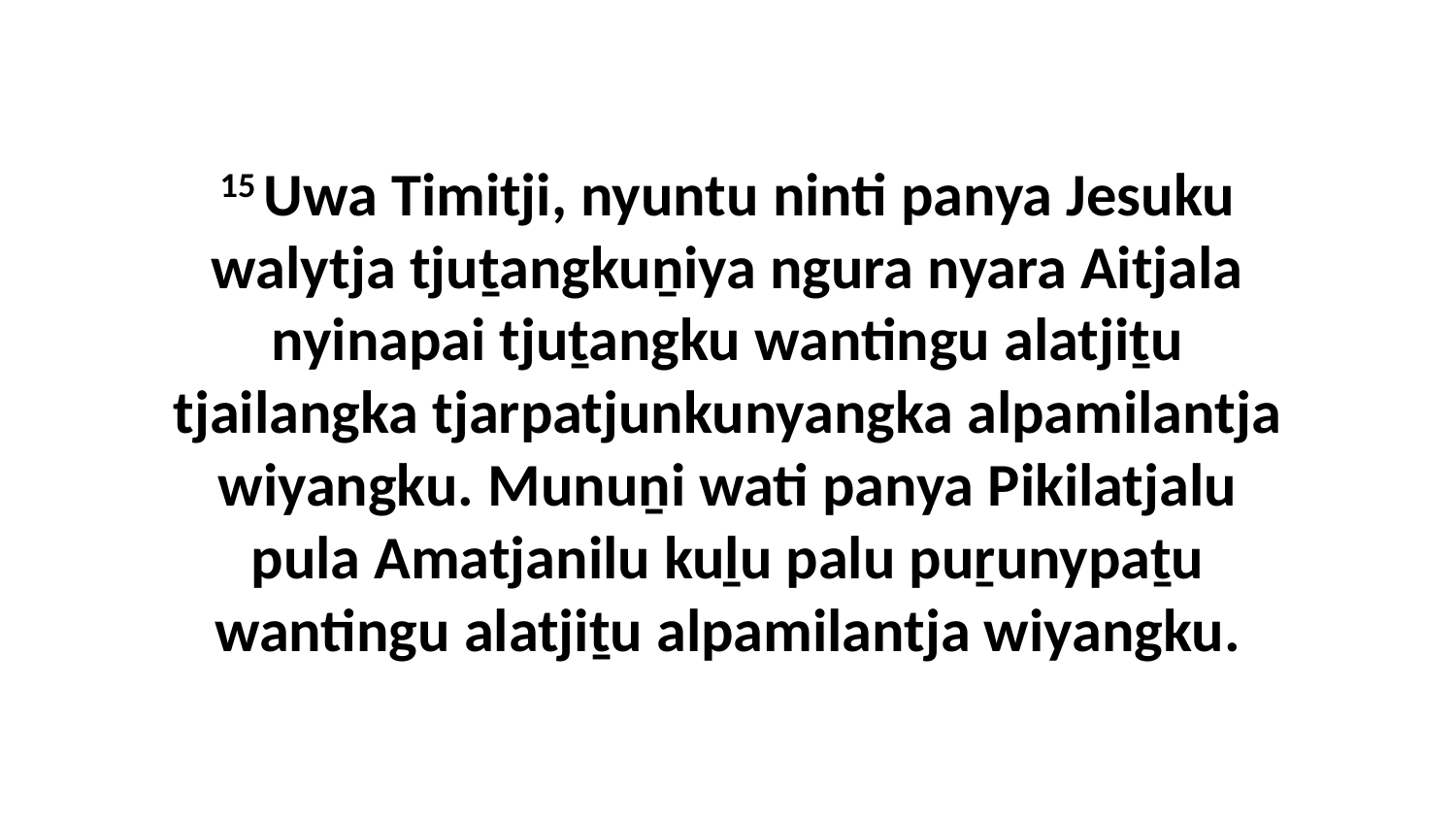

15 Uwa Timitji, nyuntu ninti panya Jesuku walytja tjuṯangkuṉiya ngura nyara Aitjala nyinapai tjuṯangku wantingu alatjiṯu tjailangka tjarpatjunkunyangka alpamilantja wiyangku. Munuṉi wati panya Pikilatjalu pula Amatjanilu kuḻu palu puṟunypaṯu wantingu alatjiṯu alpamilantja wiyangku.